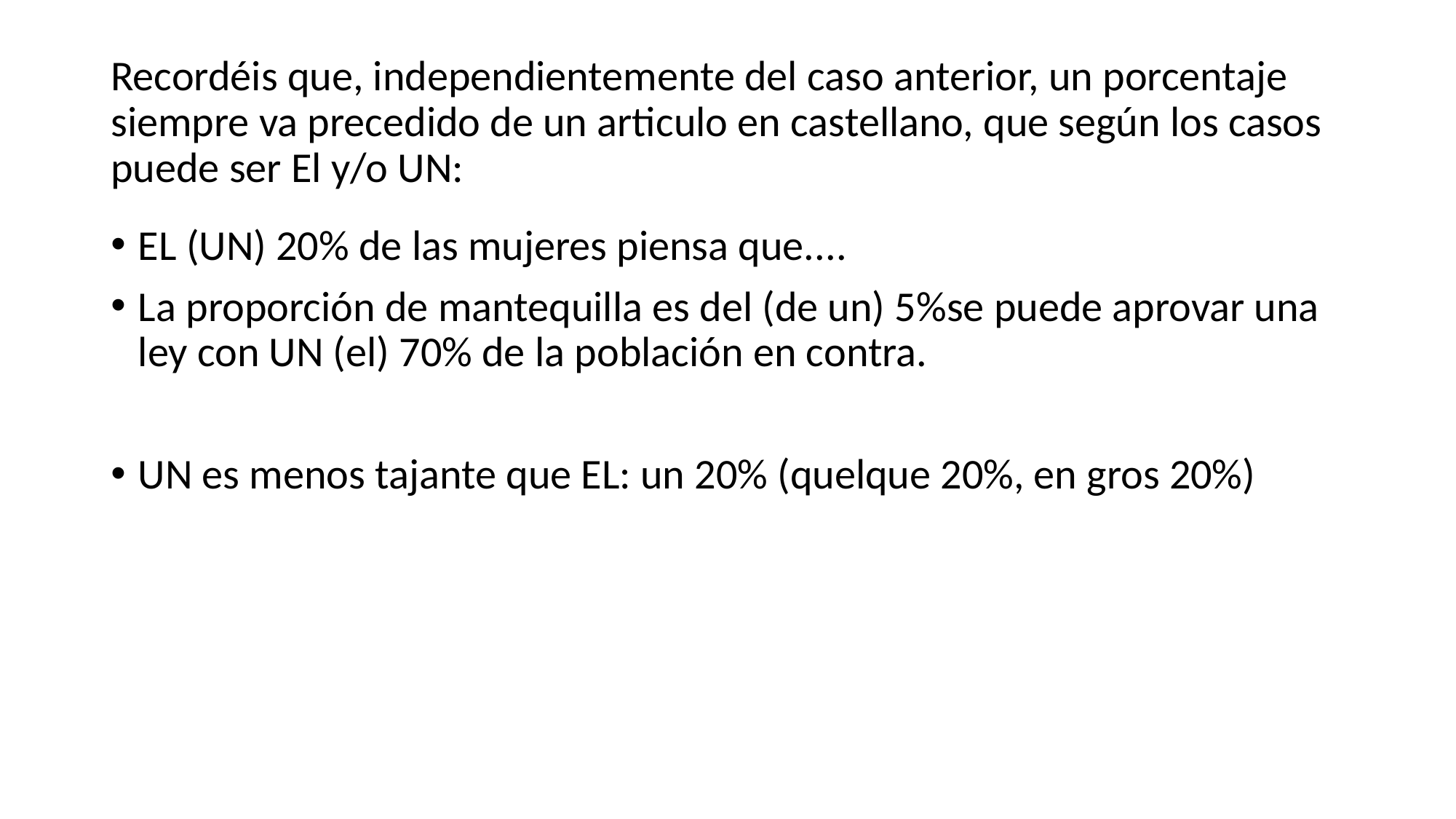

# Recordéis que, independientemente del caso anterior, un porcentaje siempre va precedido de un articulo en castellano, que según los casos puede ser El y/o UN:
EL (UN) 20% de las mujeres piensa que....
La proporción de mantequilla es del (de un) 5%se puede aprovar una ley con UN (el) 70% de la población en contra.

UN es menos tajante que EL: un 20% (quelque 20%, en gros 20%)